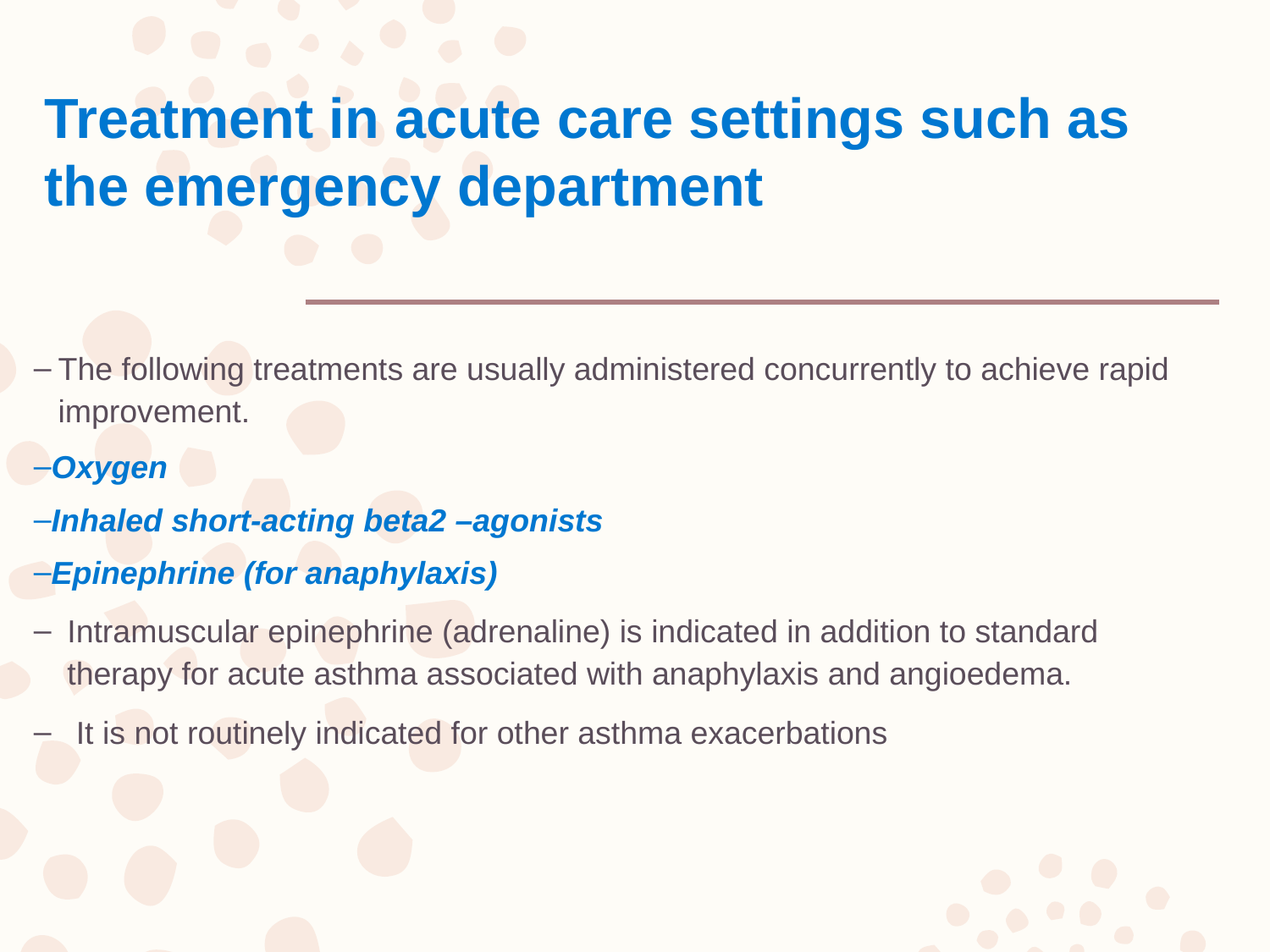

# Treatment in acute care settings such as the emergency department
The following treatments are usually administered concurrently to achieve rapid improvement.
Oxygen
Inhaled short-acting beta2 –agonists
Epinephrine (for anaphylaxis)
Intramuscular epinephrine (adrenaline) is indicated in addition to standard therapy for acute asthma associated with anaphylaxis and angioedema.
 It is not routinely indicated for other asthma exacerbations